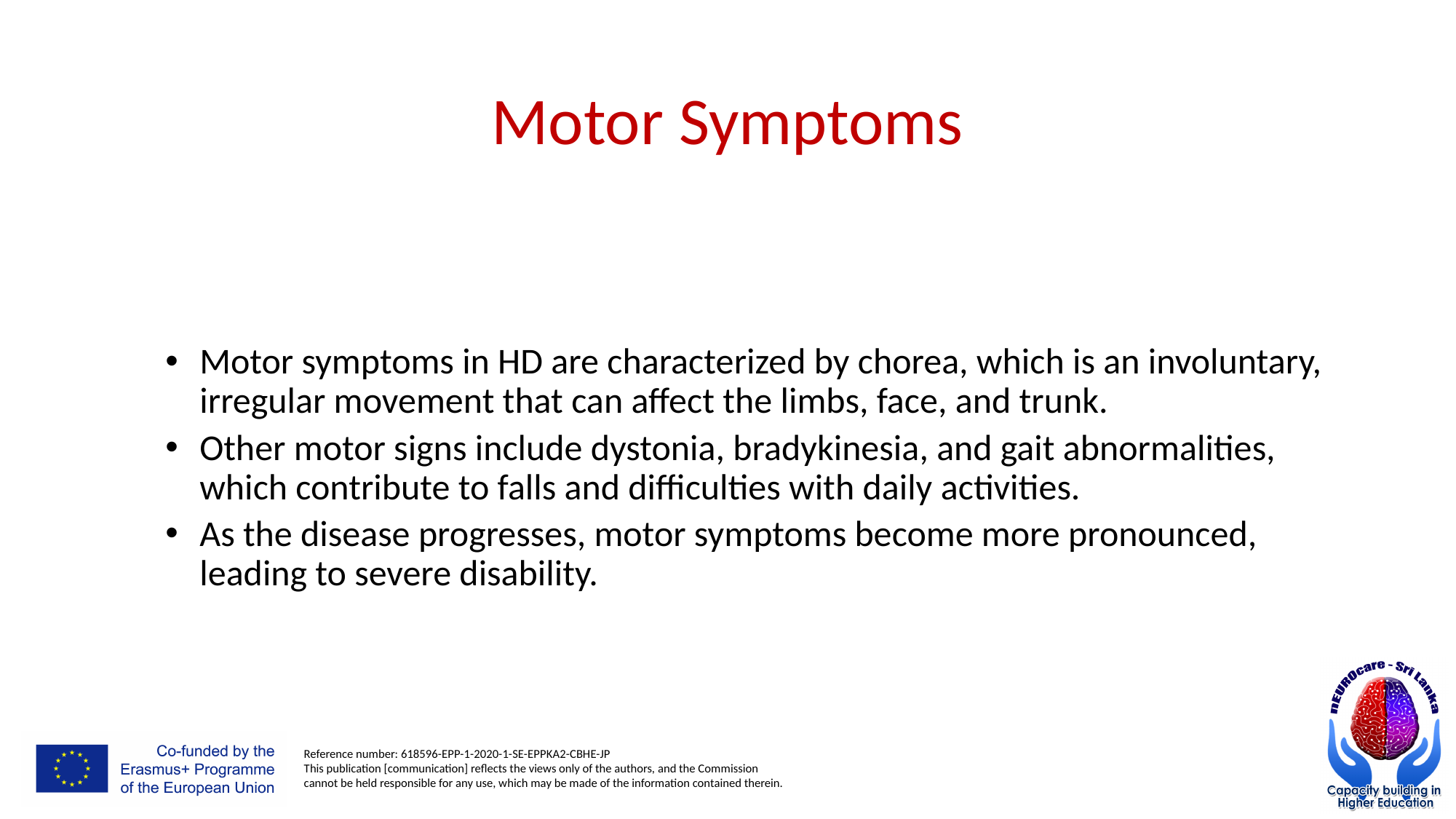

# Motor Symptoms

Motor symptoms in HD are characterized by chorea, which is an involuntary, irregular movement that can affect the limbs, face, and trunk.
Other motor signs include dystonia, bradykinesia, and gait abnormalities, which contribute to falls and difficulties with daily activities.
As the disease progresses, motor symptoms become more pronounced, leading to severe disability.